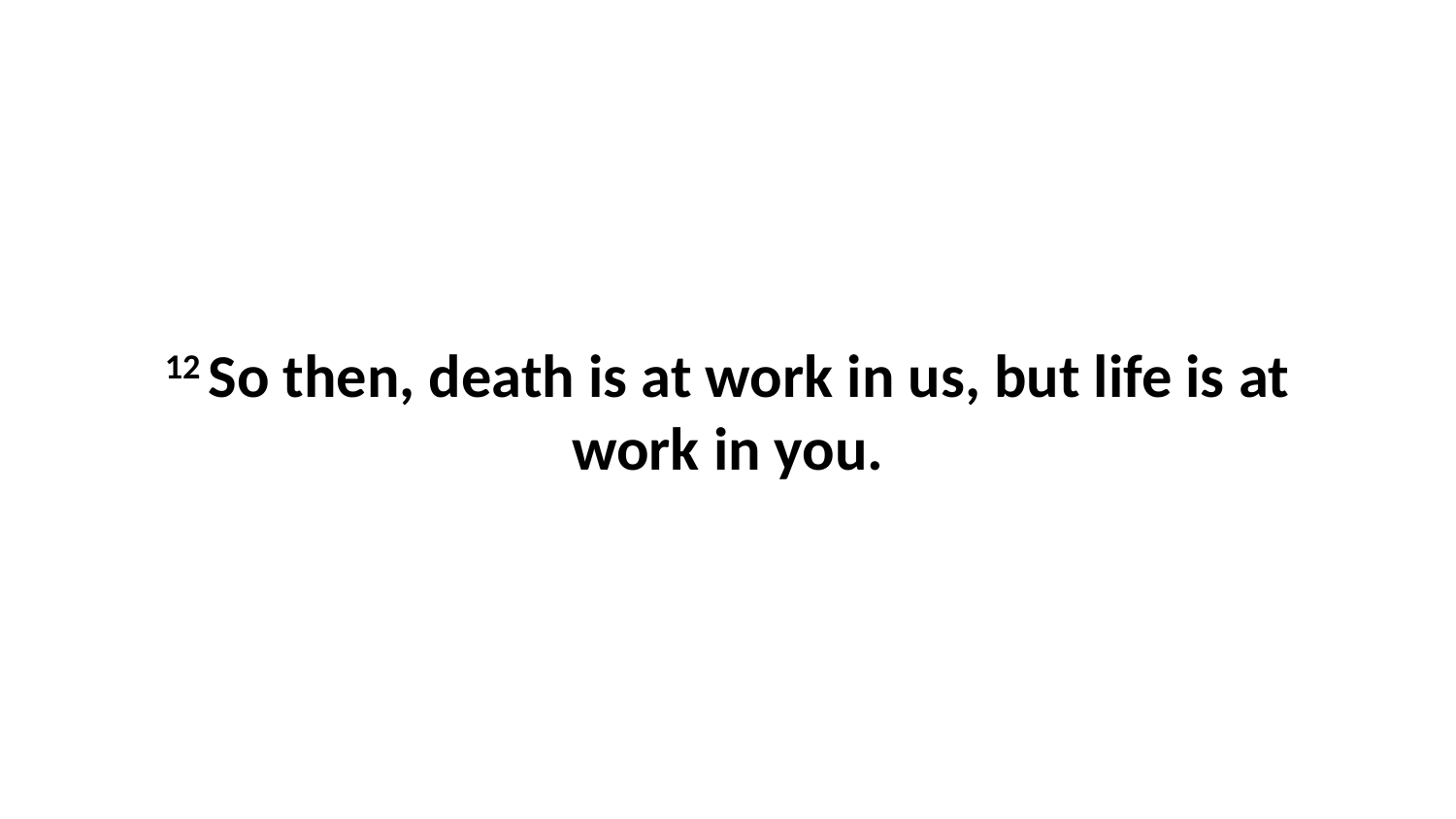

12 So then, death is at work in us, but life is at work in you.